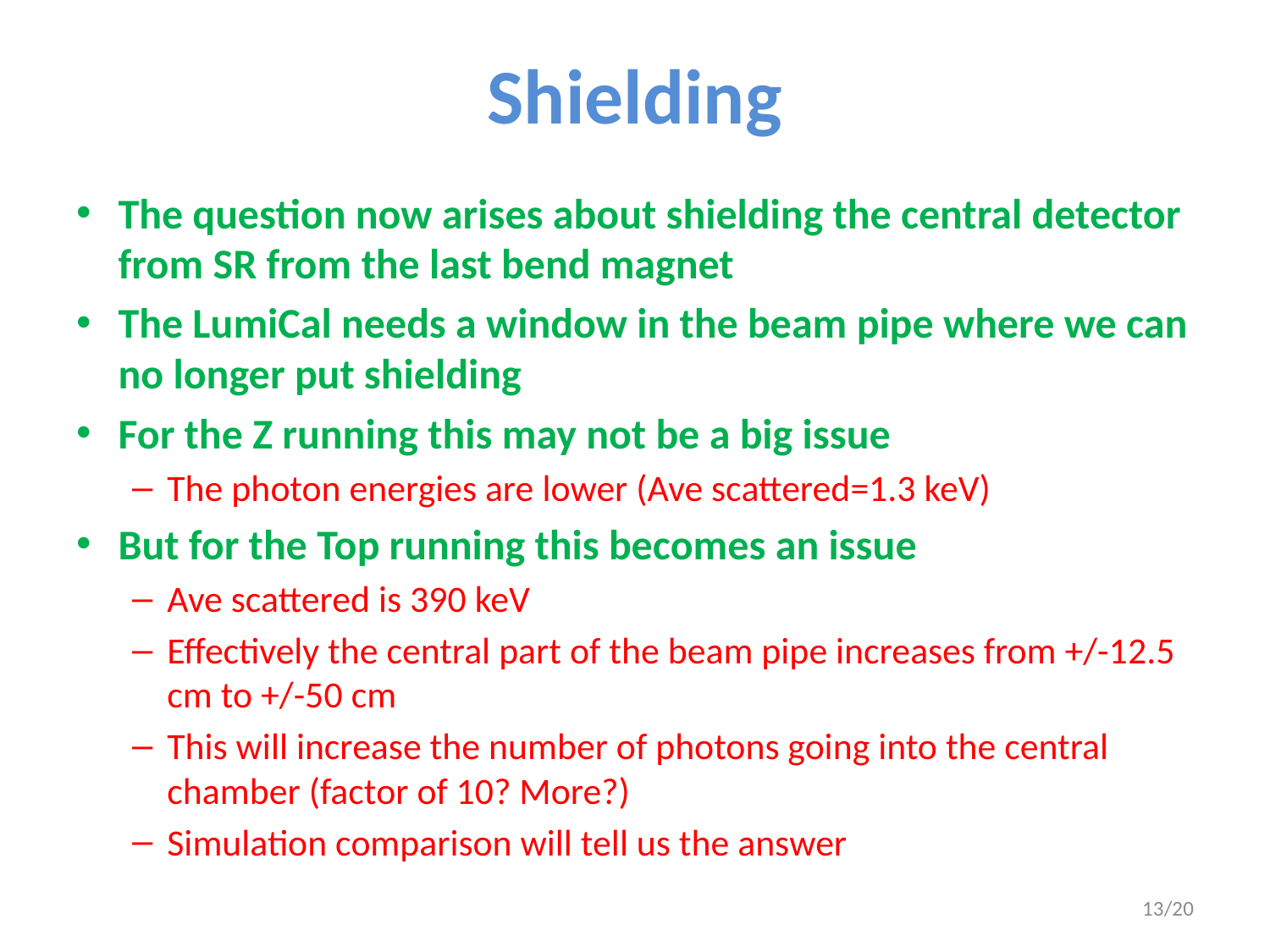

# Shielding
The question now arises about shielding the central detector from SR from the last bend magnet
The LumiCal needs a window in the beam pipe where we can no longer put shielding
For the Z running this may not be a big issue
The photon energies are lower (Ave scattered=1.3 keV)
But for the Top running this becomes an issue
Ave scattered is 390 keV
Effectively the central part of the beam pipe increases from +/-12.5 cm to +/-50 cm
This will increase the number of photons going into the central chamber (factor of 10? More?)
Simulation comparison will tell us the answer
13/20